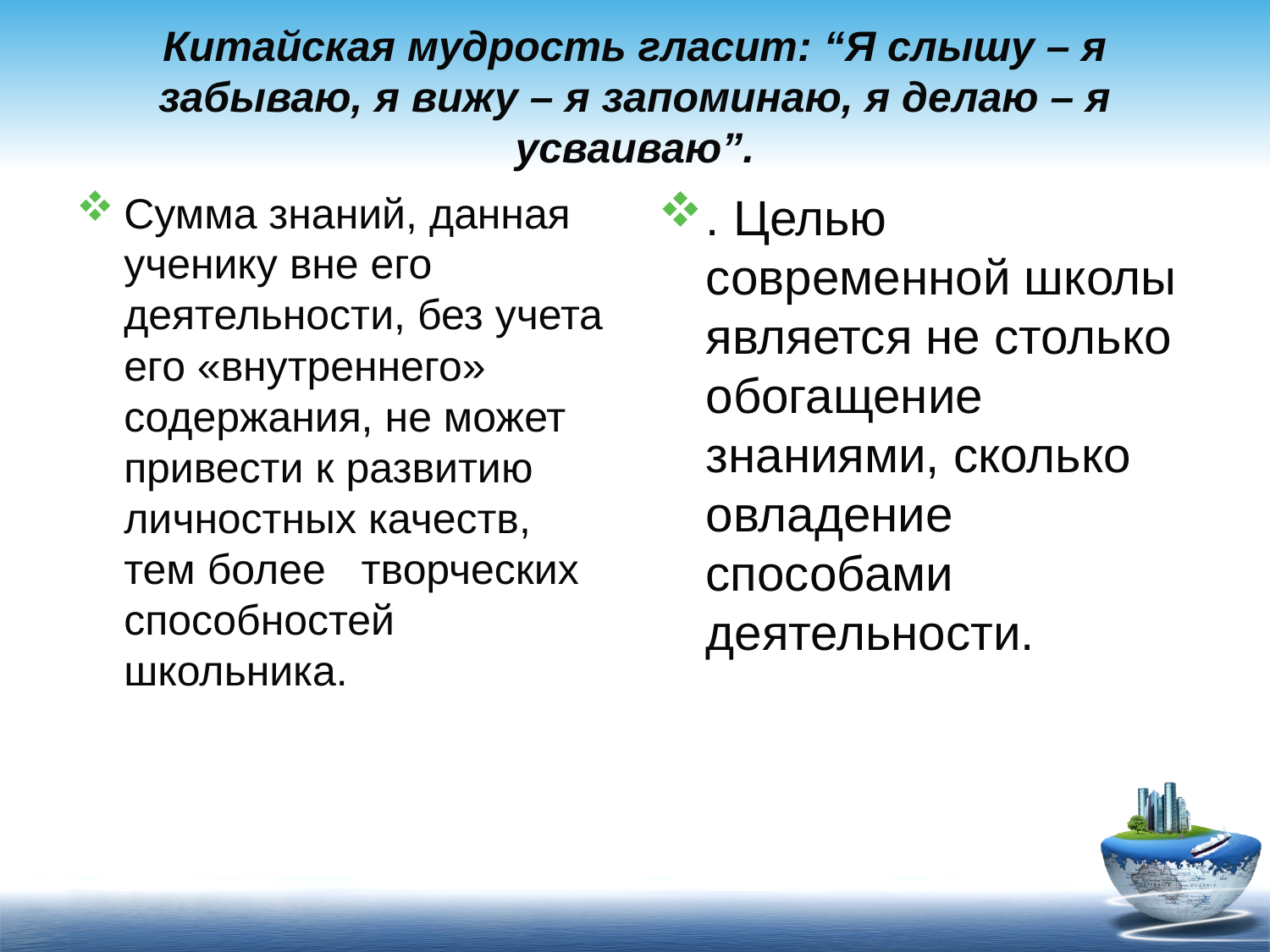

# Китайская мудрость гласит: “Я слышу – я забываю, я вижу – я запоминаю, я делаю – я усваиваю”.
Сумма знаний, данная ученику вне его деятельности, без учета его «внутреннего» содержания, не может привести к развитию личностных качеств, тем более   творческих способностей школьника.
. Целью современной школы является не столько обогащение знаниями, сколько овладение способами деятельности.